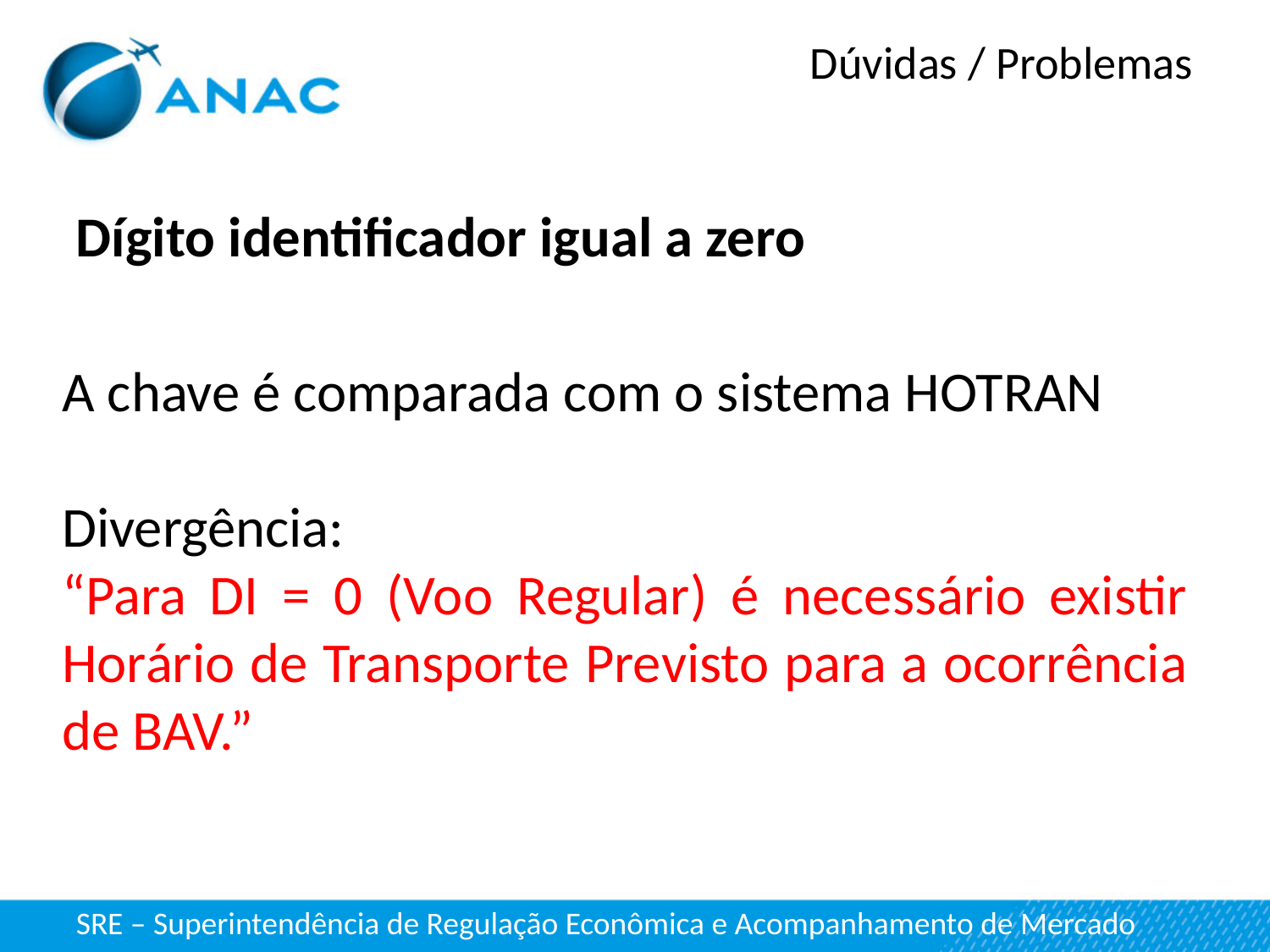

Dúvidas / Problemas

Dígito identificador igual a zero

A chave é comparada com o sistema HOTRAN

Divergência:
“Para DI = 0 (Voo Regular) é necessário existir Horário de Transporte Previsto para a ocorrência de BAV.”